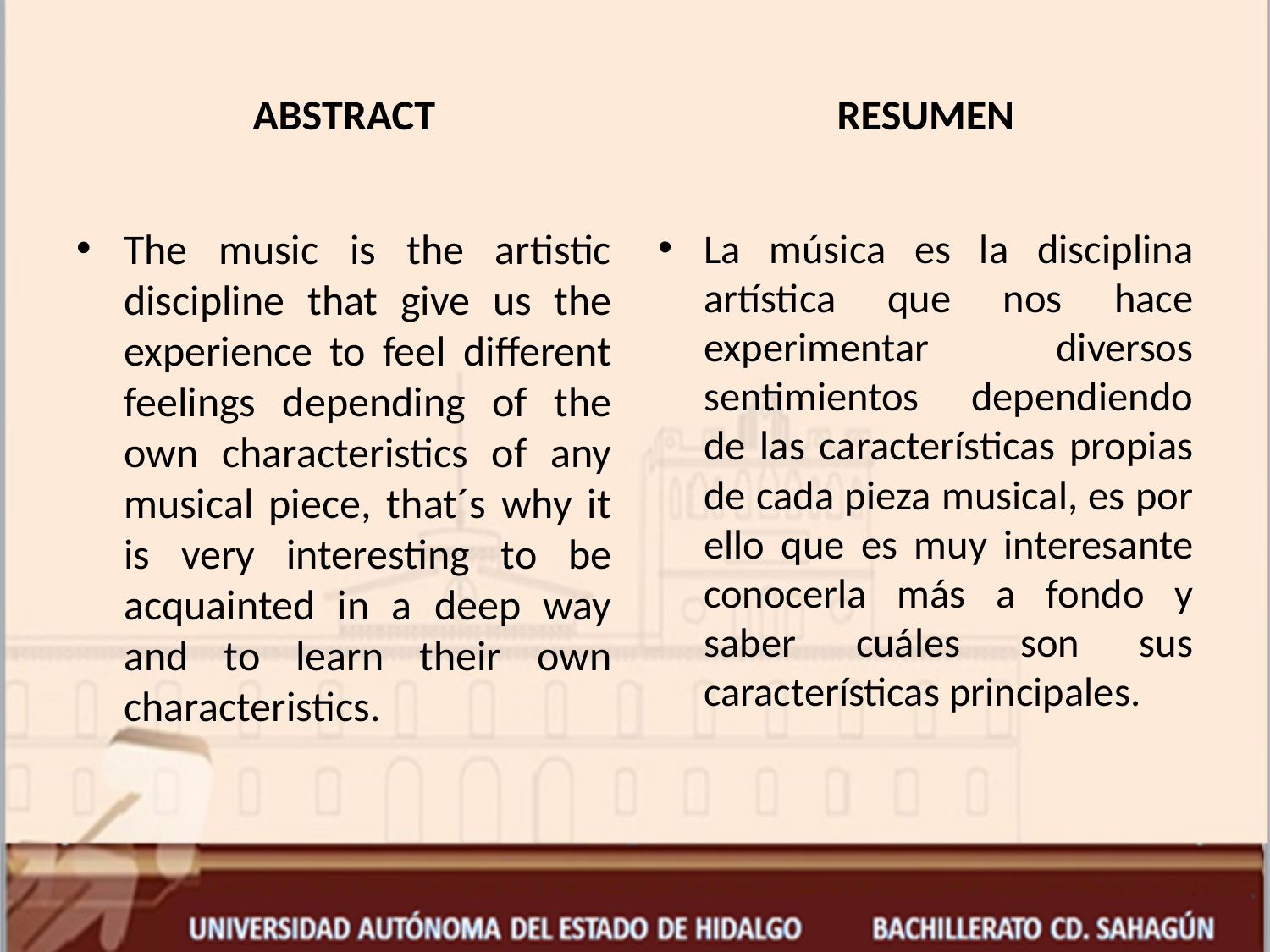

ABSTRACT
RESUMEN
The music is the artistic discipline that give us the experience to feel different feelings depending of the own characteristics of any musical piece, that´s why it is very interesting to be acquainted in a deep way and to learn their own characteristics.
La música es la disciplina artística que nos hace experimentar diversos sentimientos dependiendo de las características propias de cada pieza musical, es por ello que es muy interesante conocerla más a fondo y saber cuáles son sus características principales.